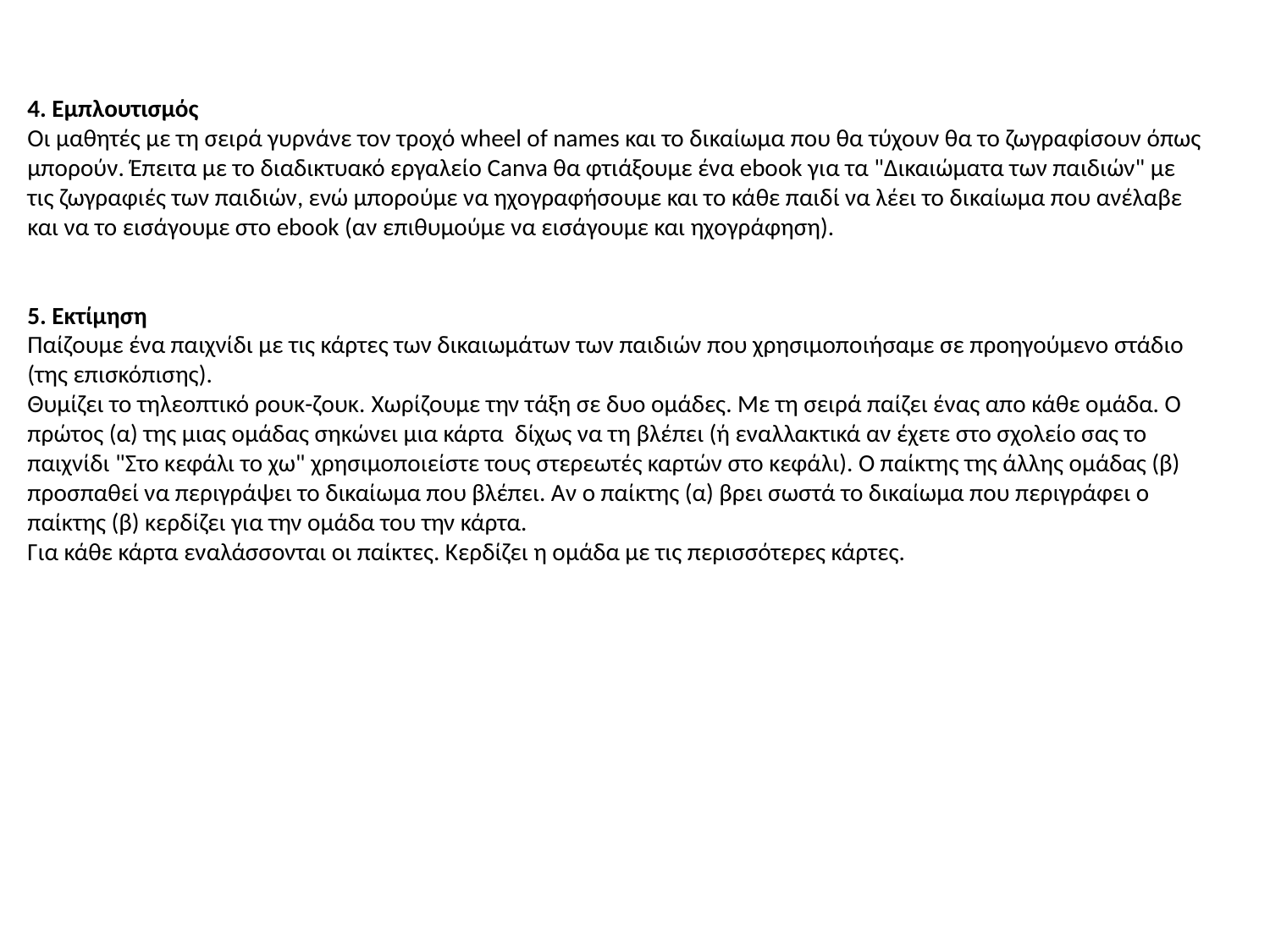

4. Εμπλουτισμός
Οι μαθητές με τη σειρά γυρνάνε τον τροχό wheel of names και το δικαίωμα που θα τύχουν θα το ζωγραφίσουν όπως μπορούν. Έπειτα με το διαδικτυακό εργαλείο Canva θα φτιάξουμε ένα ebook για τα "Δικαιώματα των παιδιών" με τις ζωγραφιές των παιδιών, ενώ μπορούμε να ηχογραφήσουμε και το κάθε παιδί να λέει το δικαίωμα που ανέλαβε και να το εισάγουμε στο ebook (αν επιθυμούμε να εισάγουμε και ηχογράφηση).

5. Εκτίμηση
Παίζουμε ένα παιχνίδι με τις κάρτες των δικαιωμάτων των παιδιών που χρησιμοποιήσαμε σε προηγούμενο στάδιο (της επισκόπισης).
Θυμίζει το τηλεοπτικό ρουκ-ζουκ. Χωρίζουμε την τάξη σε δυο ομάδες. Με τη σειρά παίζει ένας απο κάθε ομάδα. Ο πρώτος (α) της μιας ομάδας σηκώνει μια κάρτα  δίχως να τη βλέπει (ή εναλλακτικά αν έχετε στο σχολείο σας το παιχνίδι "Στο κεφάλι το χω" χρησιμοποιείστε τους στερεωτές καρτών στο κεφάλι). Ο παίκτης της άλλης ομάδας (β) προσπαθεί να περιγράψει το δικαίωμα που βλέπει. Αν ο παίκτης (α) βρει σωστά το δικαίωμα που περιγράφει ο παίκτης (β) κερδίζει για την ομάδα του την κάρτα.
Για κάθε κάρτα εναλάσσονται οι παίκτες. Κερδίζει η ομάδα με τις περισσότερες κάρτες.